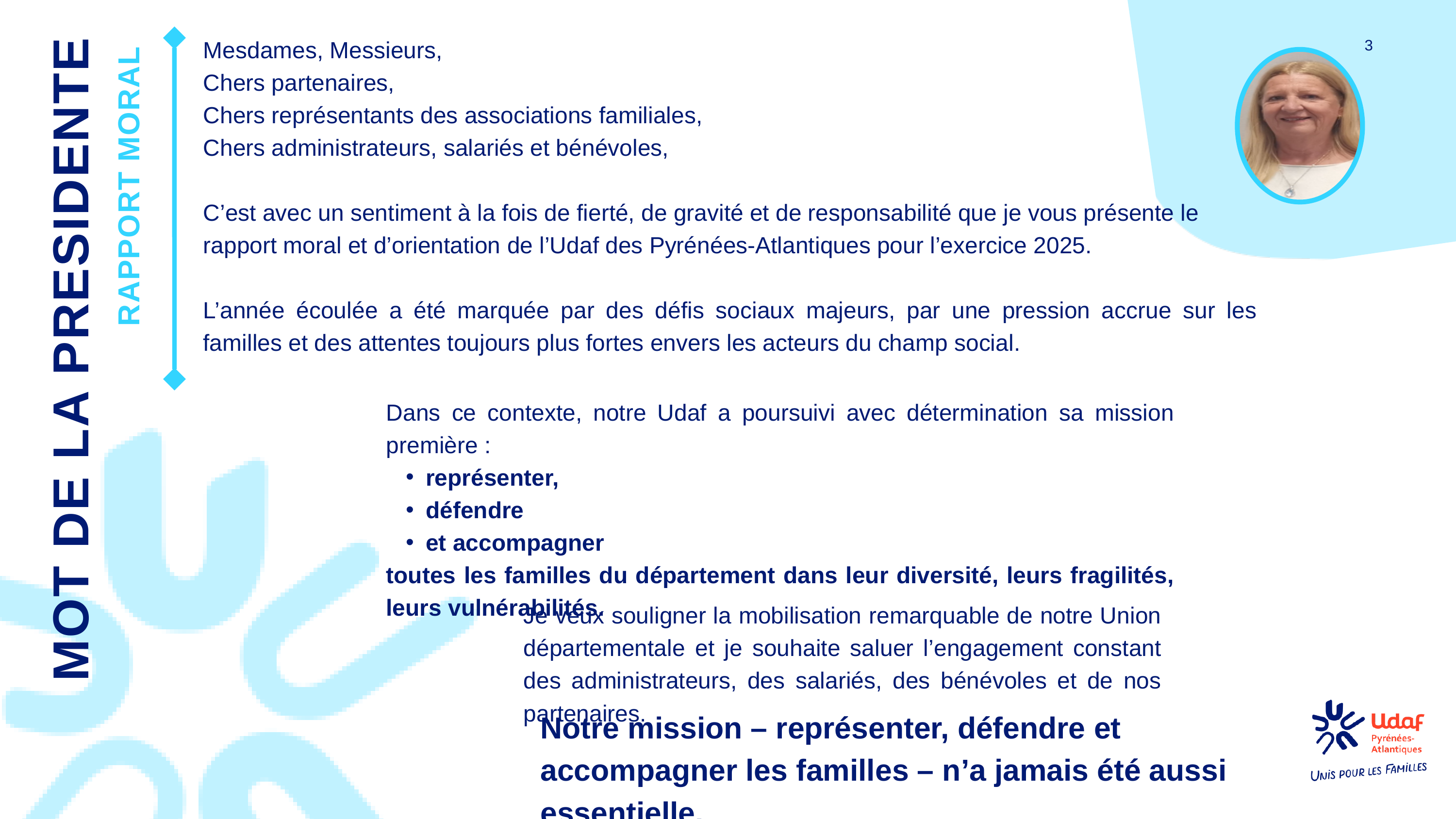

Mesdames, Messieurs,
Chers partenaires,
Chers représentants des associations familiales,
Chers administrateurs, salariés et bénévoles,

C’est avec un sentiment à la fois de fierté, de gravité et de responsabilité que je vous présente le rapport moral et d’orientation de l’Udaf des Pyrénées‑Atlantiques pour l’exercice 2025.

L’année écoulée a été marquée par des défis sociaux majeurs, par une pression accrue sur les familles et des attentes toujours plus fortes envers les acteurs du champ social.

3

Dans ce contexte, notre Udaf a poursuivi avec détermination sa mission première :
représenter,
défendre
et accompagner
toutes les familles du département dans leur diversité, leurs fragilités, leurs vulnérabilités.
MOT DE LA PRESIDENTE
RAPPORT MORAL
Je veux souligner la mobilisation remarquable de notre Union départementale et je souhaite saluer l’engagement constant des administrateurs, des salariés, des bénévoles et de nos partenaires.

Notre mission – représenter, défendre et accompagner les familles – n’a jamais été aussi essentielle.